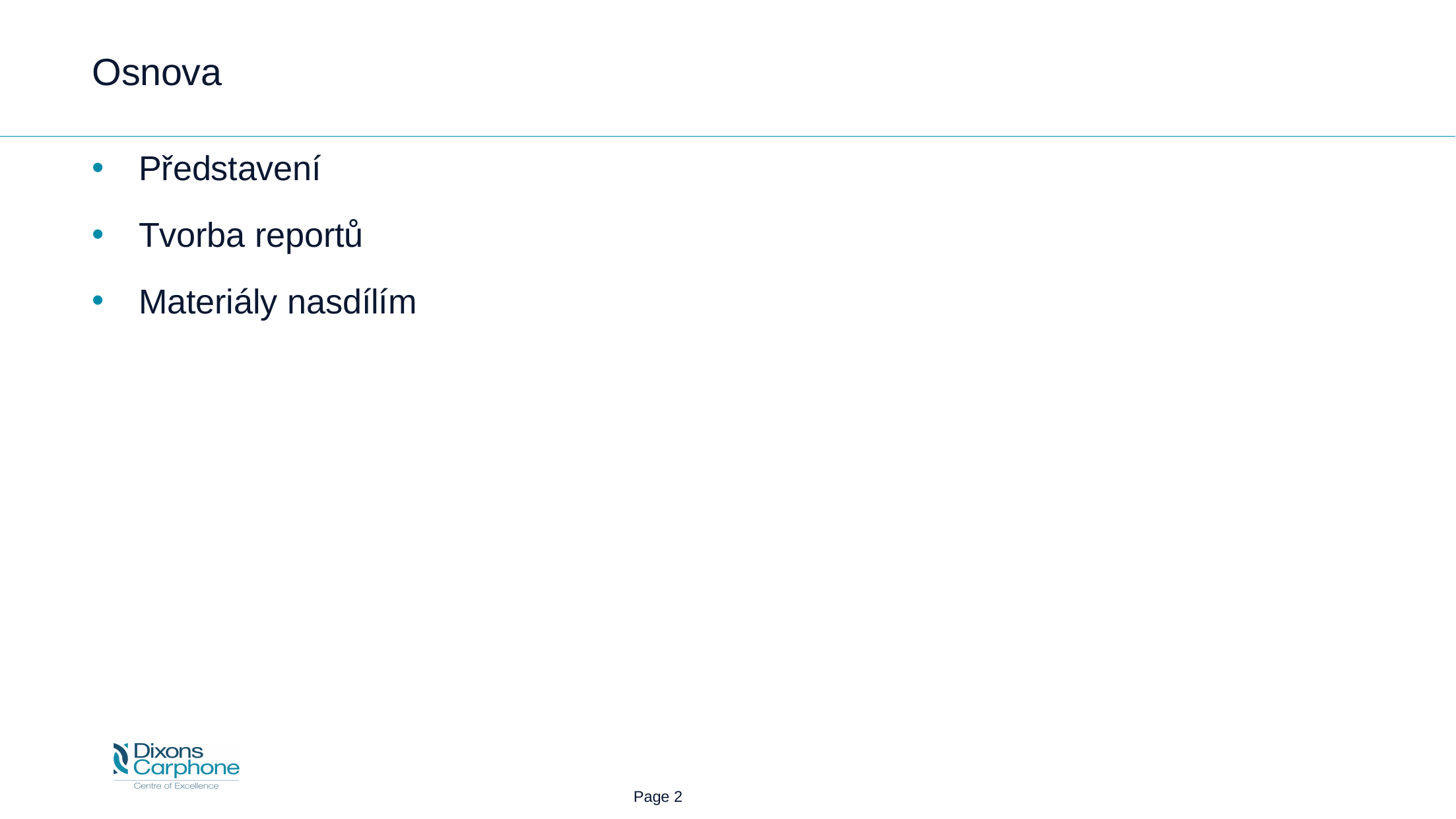

# Osnova
Představení
Tvorba reportů
Materiály nasdílím

 Page 2